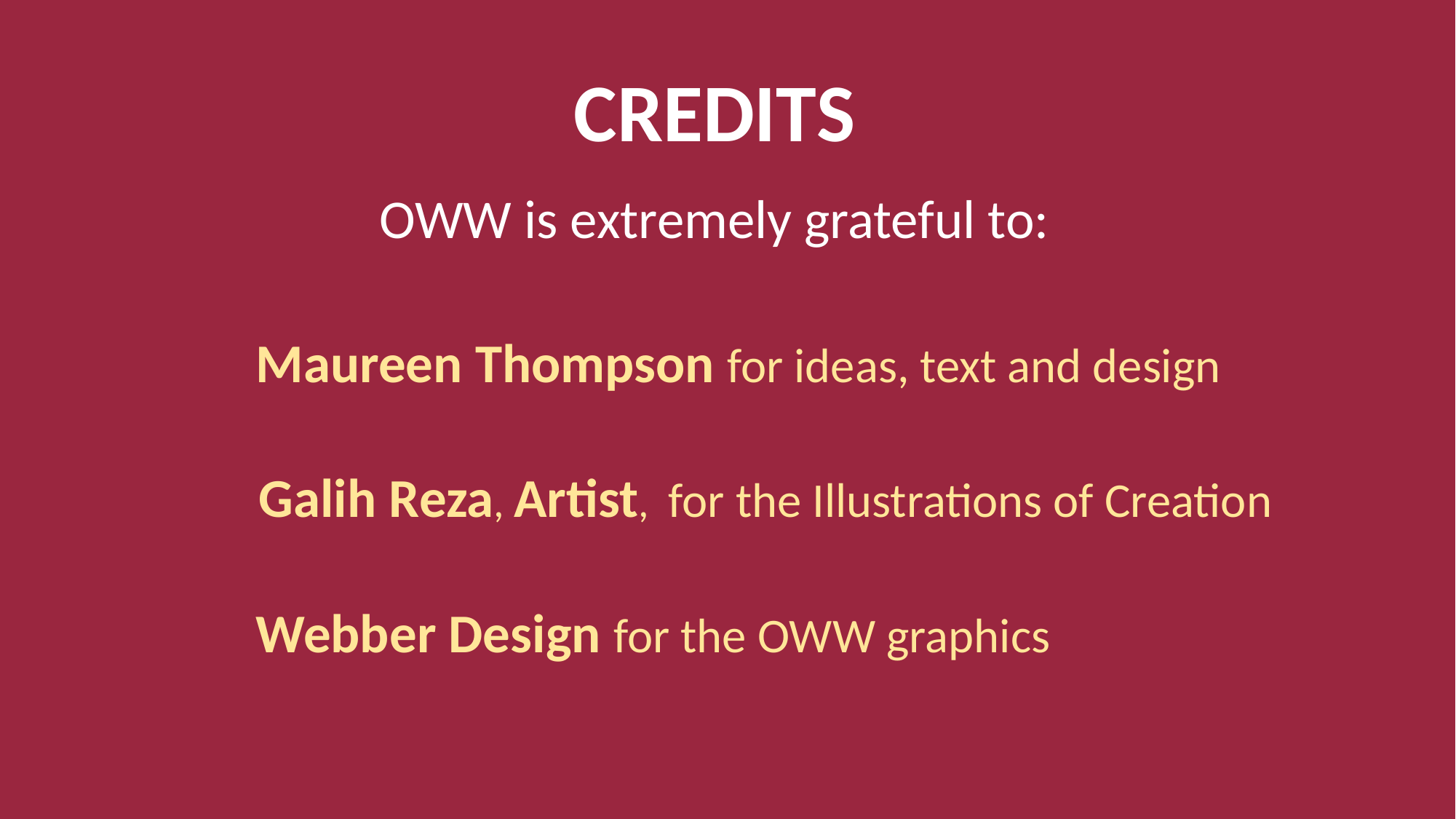

CREDITS

OWW is extremely grateful to:
 Maureen Thompson for ideas, text and design

 Galih Reza, Artist,  for the Illustrations of Creation

 Webber Design for the OWW graphics